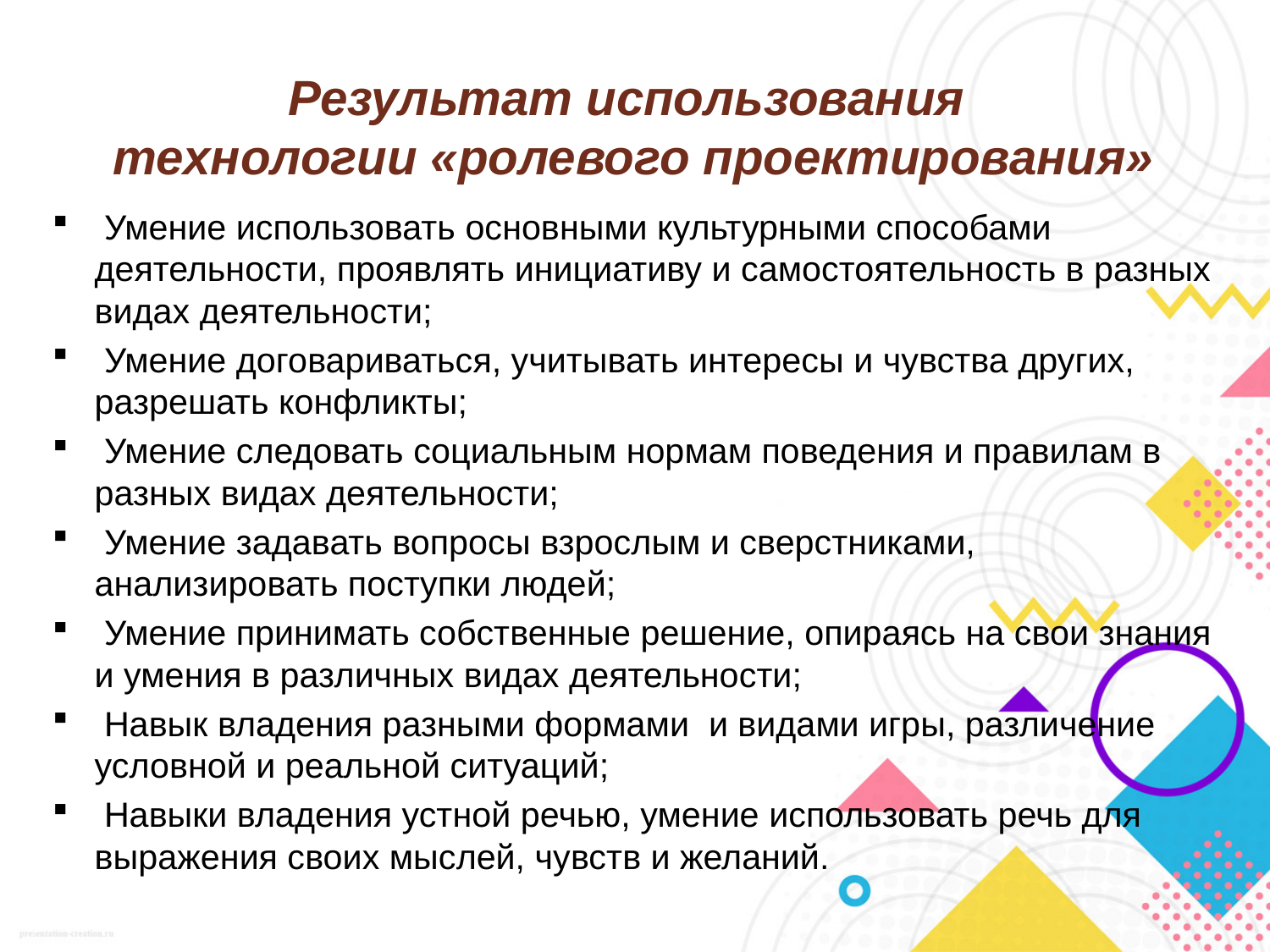

# Результат использования технологии «ролевого проектирования»
 Умение использовать основными культурными способами деятельности, проявлять инициативу и самостоятельность в разных видах деятельности;
 Умение договариваться, учитывать интересы и чувства других, разрешать конфликты;
 Умение следовать социальным нормам поведения и правилам в разных видах деятельности;
 Умение задавать вопросы взрослым и сверстниками, анализировать поступки людей;
 Умение принимать собственные решение, опираясь на свои знания и умения в различных видах деятельности;
 Навык владения разными формами  и видами игры, различение условной и реальной ситуаций;
 Навыки владения устной речью, умение использовать речь для выражения своих мыслей, чувств и желаний.